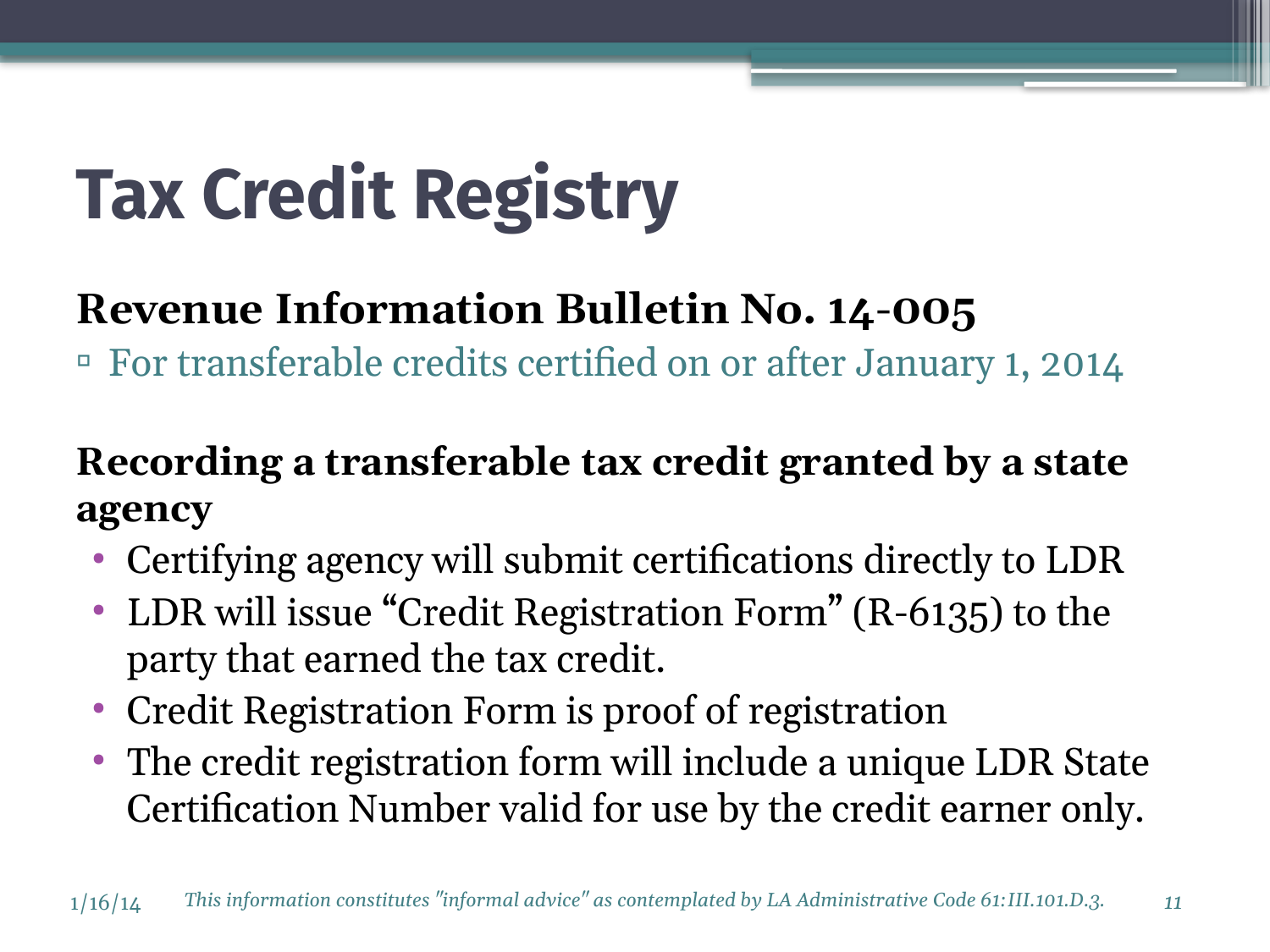

# Tax Credit Registry
Revenue Information Bulletin No. 14-005
For transferable credits certified on or after January 1, 2014

Recording a transferable tax credit granted by a state agency
Certifying agency will submit certifications directly to LDR
LDR will issue “Credit Registration Form” (R-6135) to the party that earned the tax credit.
Credit Registration Form is proof of registration
The credit registration form will include a unique LDR State Certification Number valid for use by the credit earner only.

11
This information constitutes "informal advice" as contemplated by LA Administrative Code 61:III.101.D.3.
1/16/14